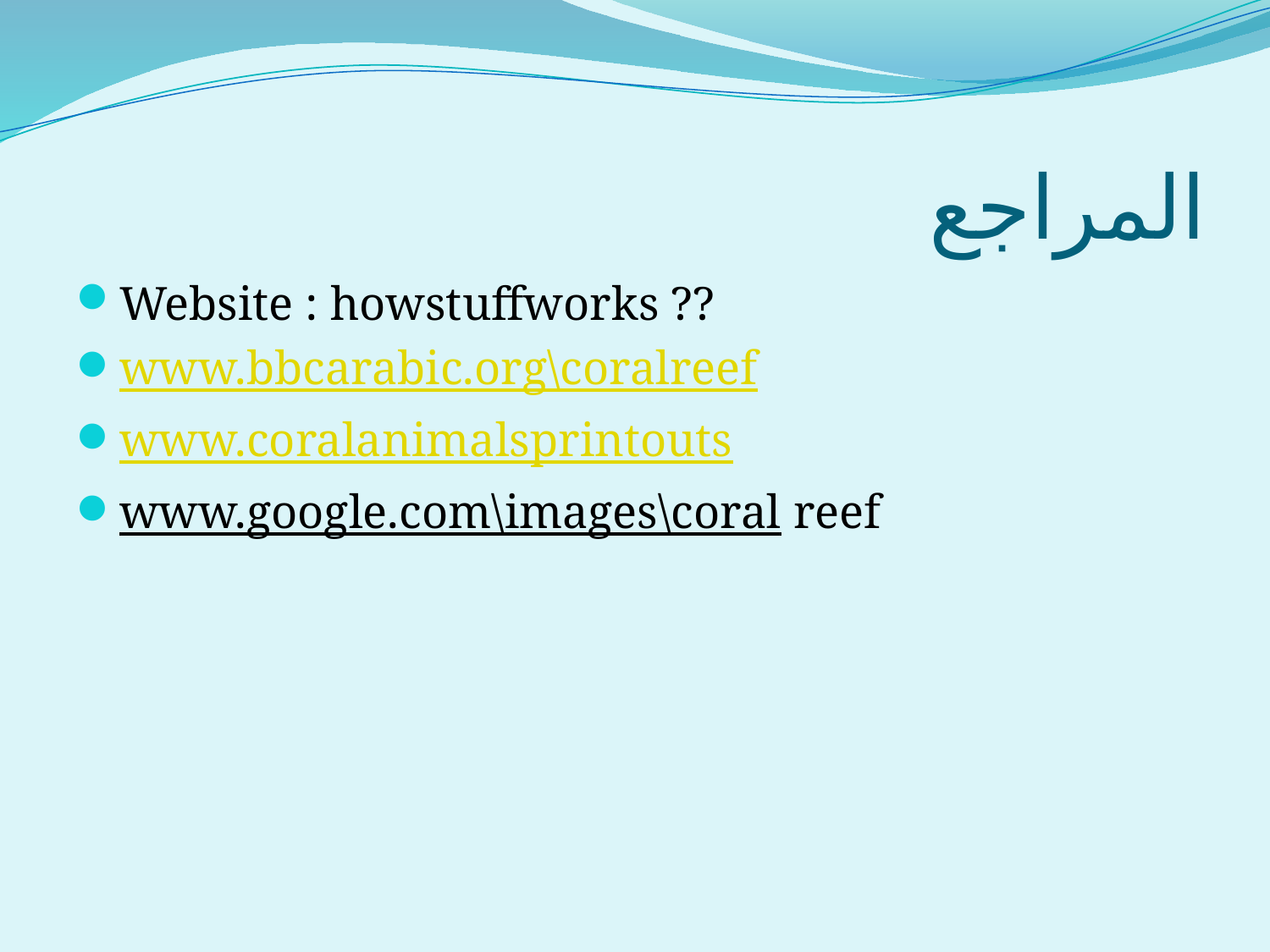

# المراجع
Website : howstuffworks ??
www.bbcarabic.org\coralreef
www.coralanimalsprintouts
www.google.com\images\coral reef